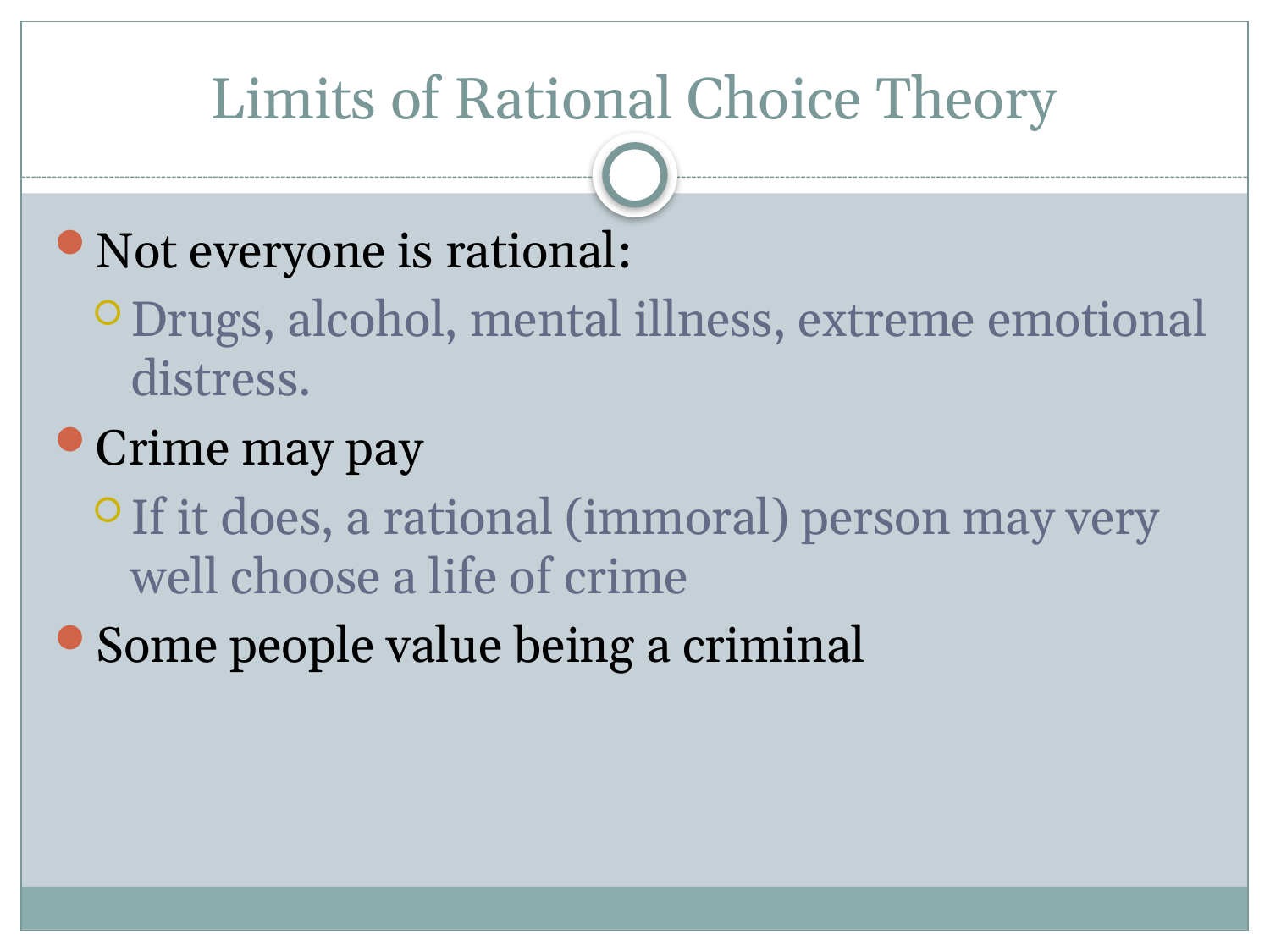

# Limits of Rational Choice Theory
Not everyone is rational:
Drugs, alcohol, mental illness, extreme emotional distress.
Crime may pay
If it does, a rational (immoral) person may very well choose a life of crime
Some people value being a criminal